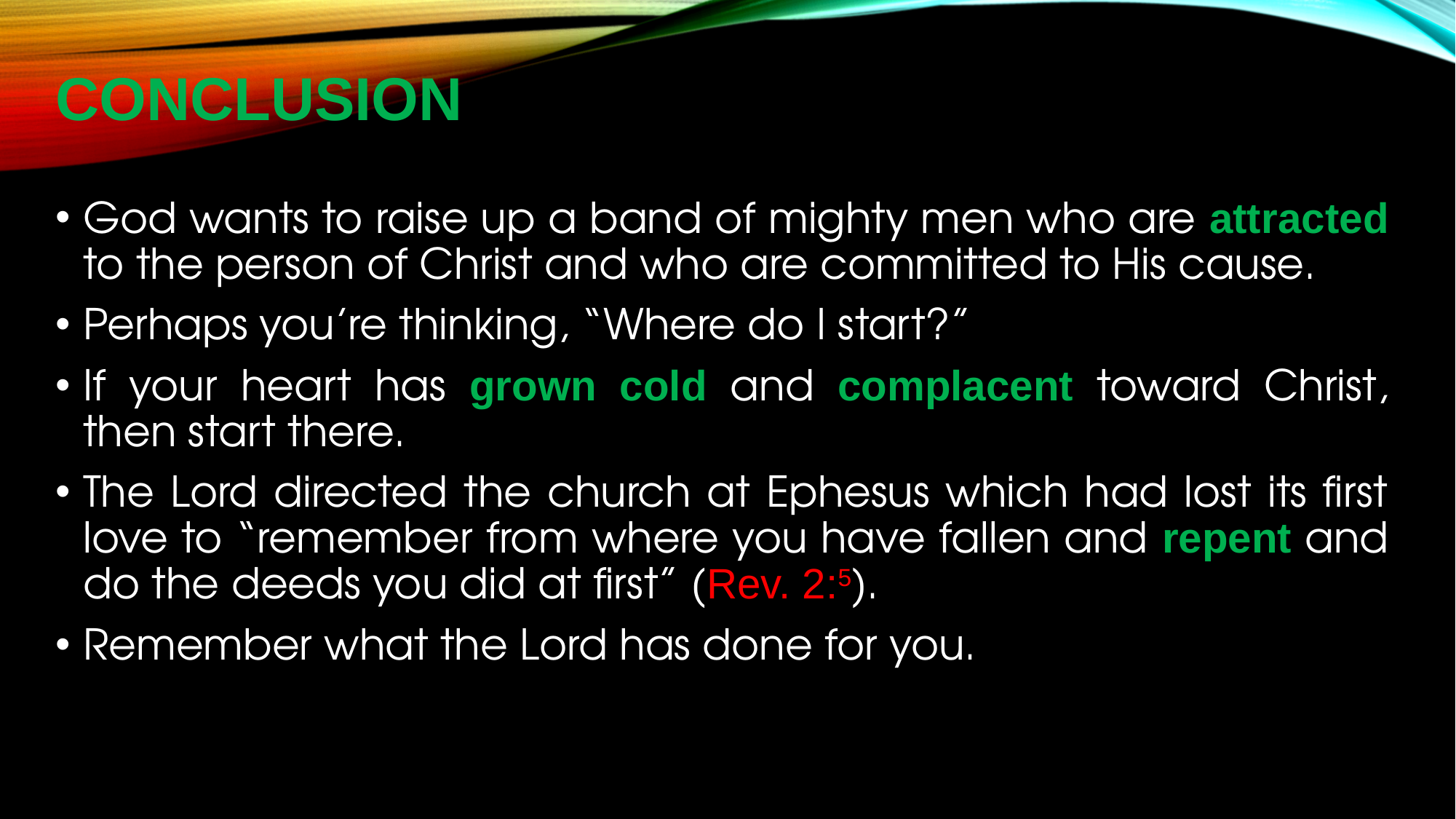

# Conclusion
God wants to raise up a band of mighty men who are attracted to the person of Christ and who are committed to His cause.
Perhaps you’re thinking, “Where do I start?”
If your heart has grown cold and complacent toward Christ, then start there.
The Lord directed the church at Ephesus which had lost its first love to “remember from where you have fallen and repent and do the deeds you did at first” (Rev. 2:5).
Remember what the Lord has done for you.